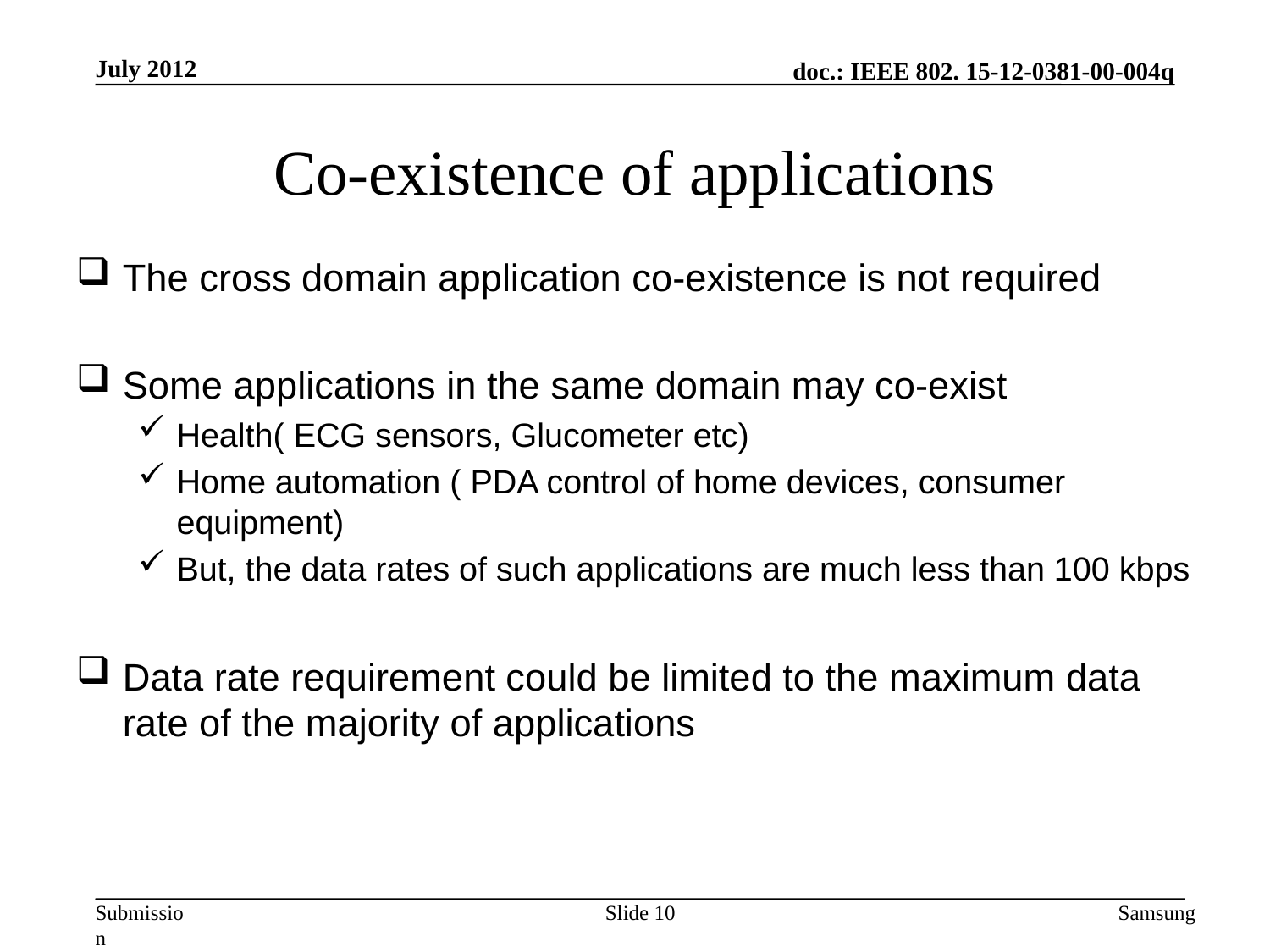

July 2012
# Co-existence of applications
The cross domain application co-existence is not required

Some applications in the same domain may co-exist
Health( ECG sensors, Glucometer etc)
Home automation ( PDA control of home devices, consumer equipment)
But, the data rates of such applications are much less than 100 kbps

Data rate requirement could be limited to the maximum data rate of the majority of applications
Slide 10
Samsung